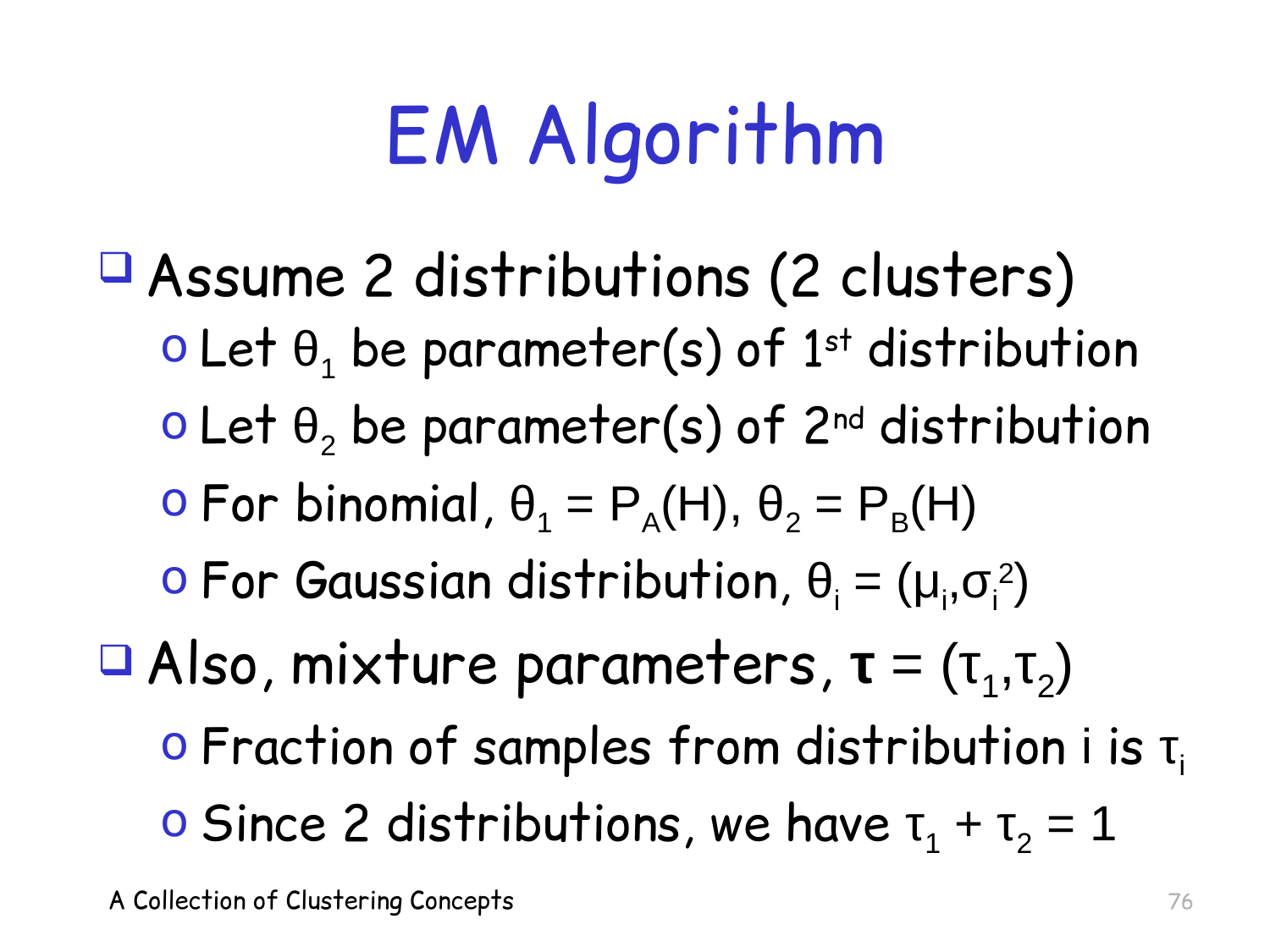

# EM Algorithm
Assume 2 distributions (2 clusters)
Let θ1 be parameter(s) of 1st distribution
Let θ2 be parameter(s) of 2nd distribution
For binomial, θ1 = PA(H), θ2 = PB(H)
For Gaussian distribution, θi = (μi,σi2)
Also, mixture parameters, τ = (τ1,τ2)
Fraction of samples from distribution i is τi
Since 2 distributions, we have τ1 + τ2 = 1
A Collection of Clustering Concepts
76